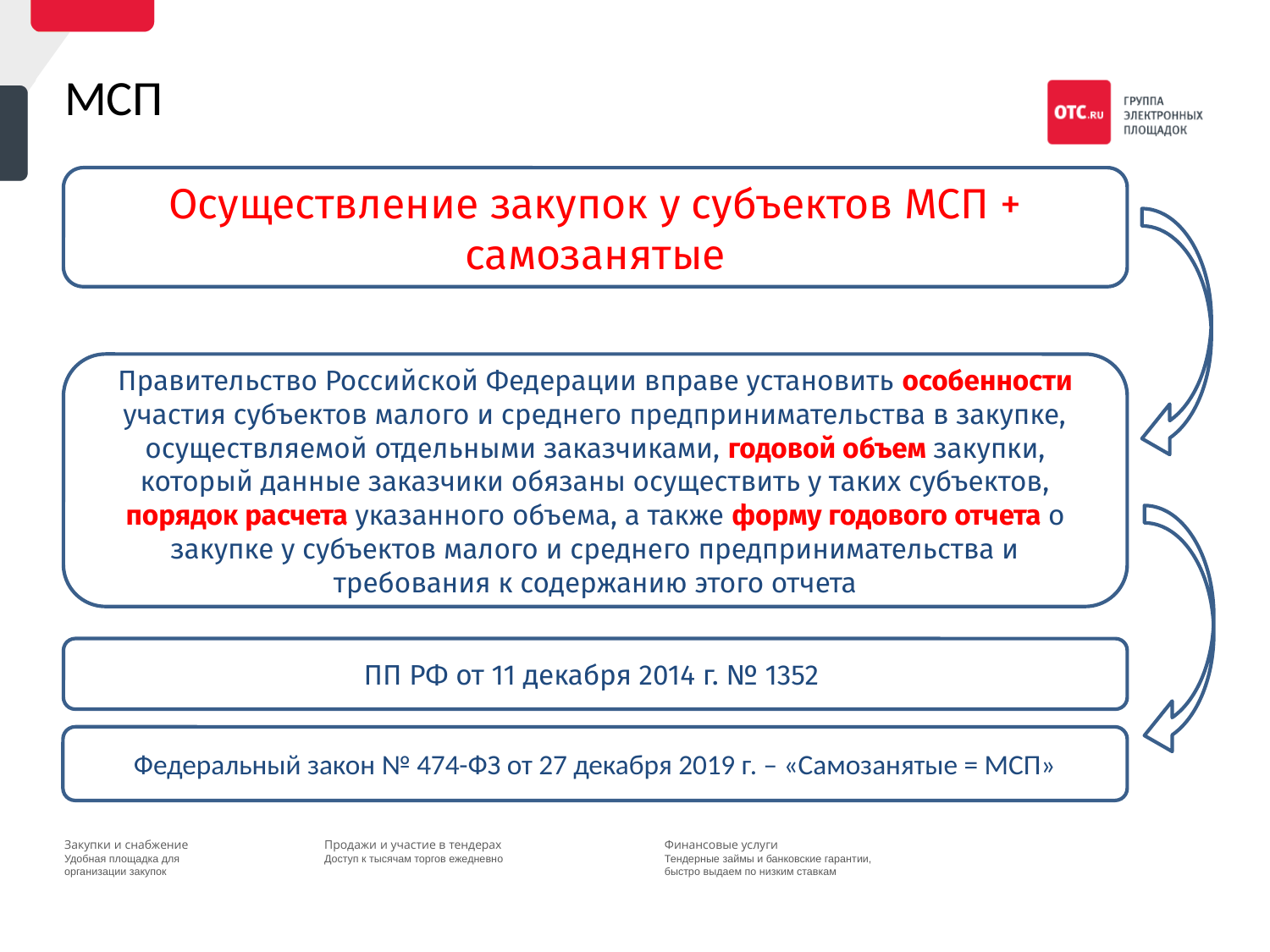

МСП
Осуществление закупок у субъектов МСП + самозанятые

Правительство Российской Федерации вправе установить особенности участия субъектов малого и среднего предпринимательства в закупке, осуществляемой отдельными заказчиками, годовой объем закупки, который данные заказчики обязаны осуществить у таких субъектов, порядок расчета указанного объема, а также форму годового отчета о закупке у субъектов малого и среднего предпринимательства и требования к содержанию этого отчета

ПП РФ от 11 декабря 2014 г. № 1352
Федеральный закон № 474-ФЗ от 27 декабря 2019 г. – «Самозанятые = МСП»